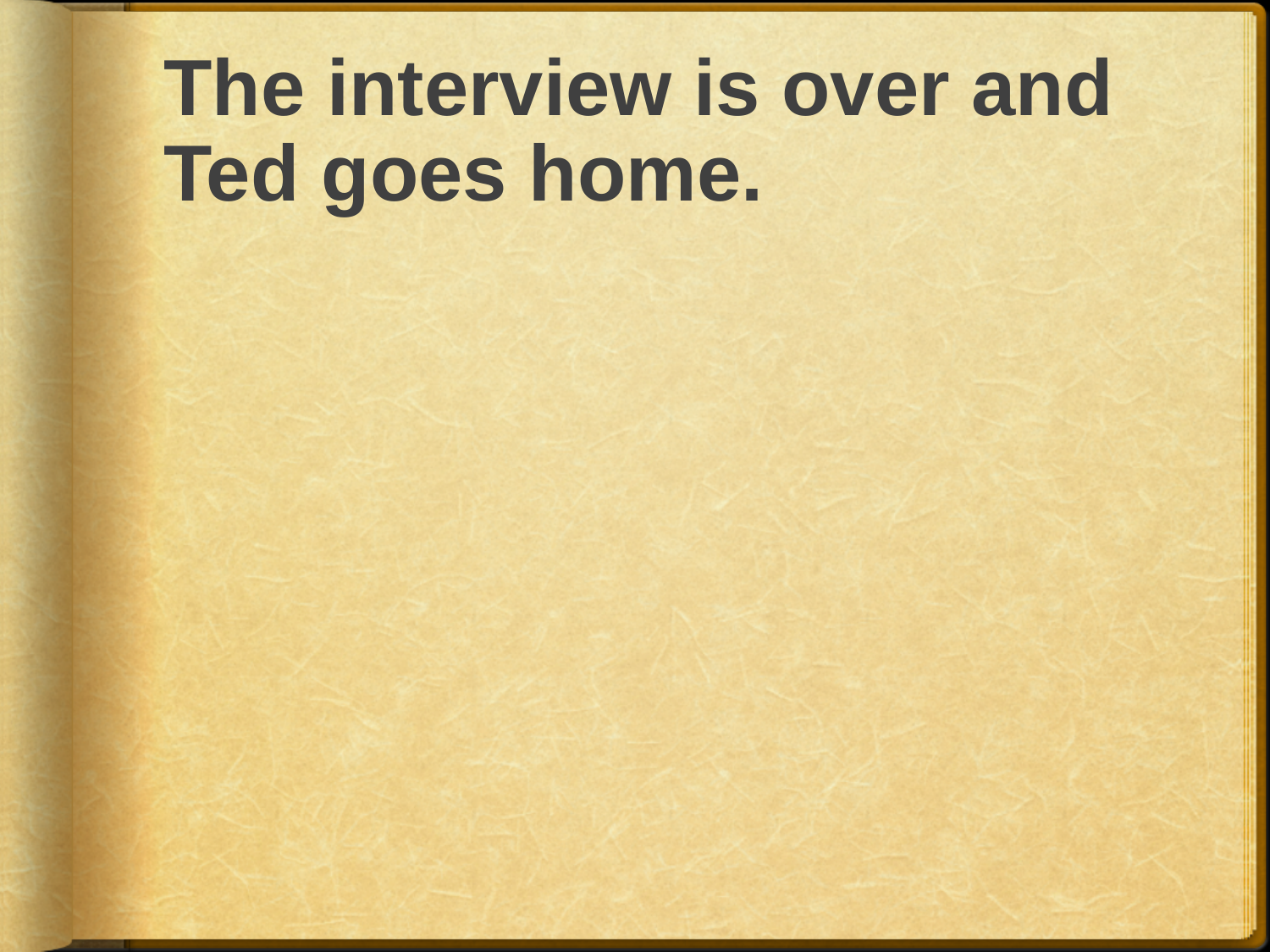

# The interview is over and Ted goes home.